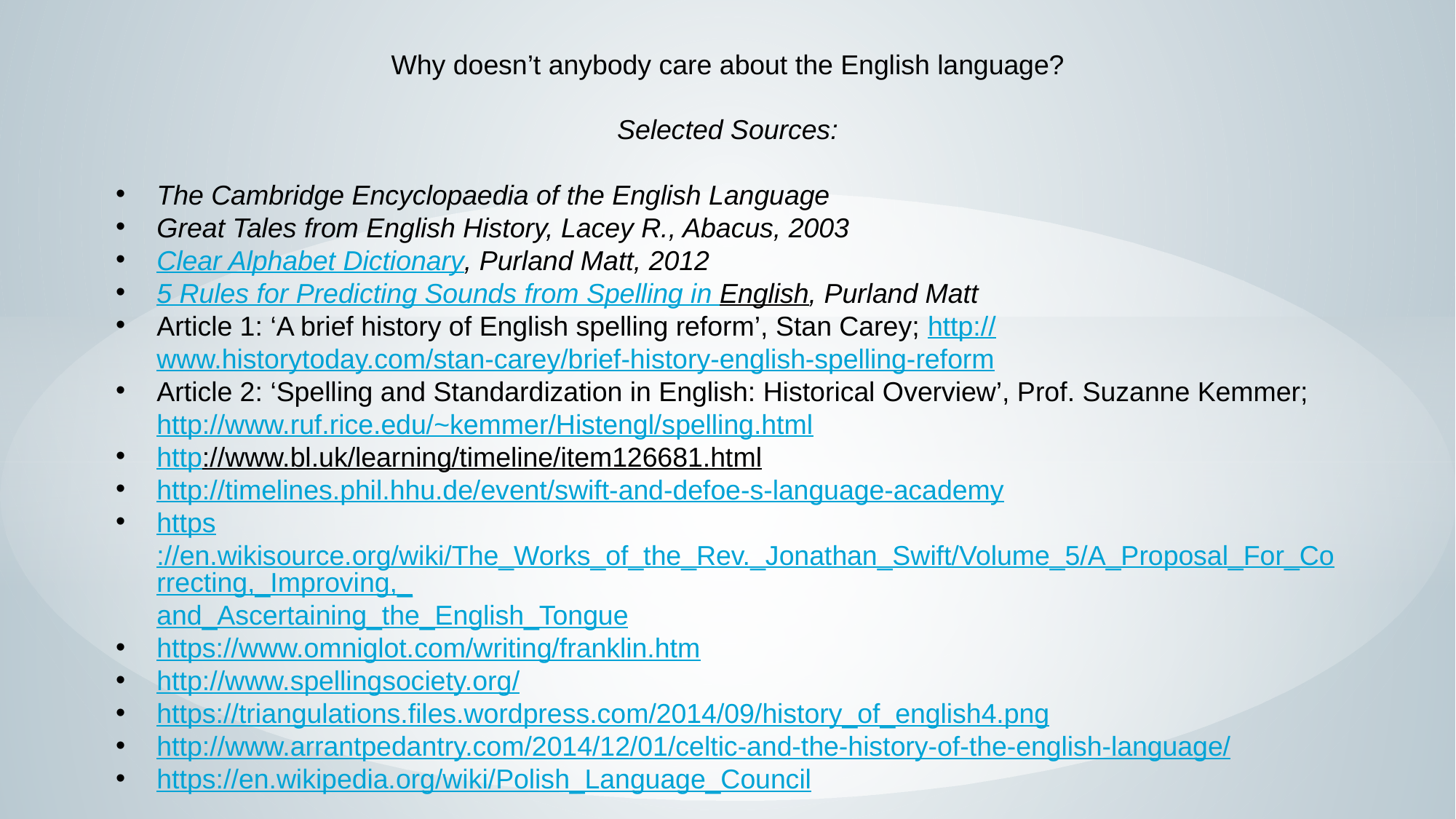

Why doesn’t anybody care about the English language?
Selected Sources:

The Cambridge Encyclopaedia of the English Language
Great Tales from English History, Lacey R., Abacus, 2003
Clear Alphabet Dictionary, Purland Matt, 2012
5 Rules for Predicting Sounds from Spelling in English, Purland Matt
Article 1: ‘A brief history of English spelling reform’, Stan Carey; http://www.historytoday.com/stan-carey/brief-history-english-spelling-reform
Article 2: ‘Spelling and Standardization in English: Historical Overview’, Prof. Suzanne Kemmer; http://www.ruf.rice.edu/~kemmer/Histengl/spelling.html
http://www.bl.uk/learning/timeline/item126681.html
http://timelines.phil.hhu.de/event/swift-and-defoe-s-language-academy
https://en.wikisource.org/wiki/The_Works_of_the_Rev._Jonathan_Swift/Volume_5/A_Proposal_For_Correcting,_Improving,_and_Ascertaining_the_English_Tongue
https://www.omniglot.com/writing/franklin.htm
http://www.spellingsociety.org/
https://triangulations.files.wordpress.com/2014/09/history_of_english4.png
http://www.arrantpedantry.com/2014/12/01/celtic-and-the-history-of-the-english-language/
https://en.wikipedia.org/wiki/Polish_Language_Council